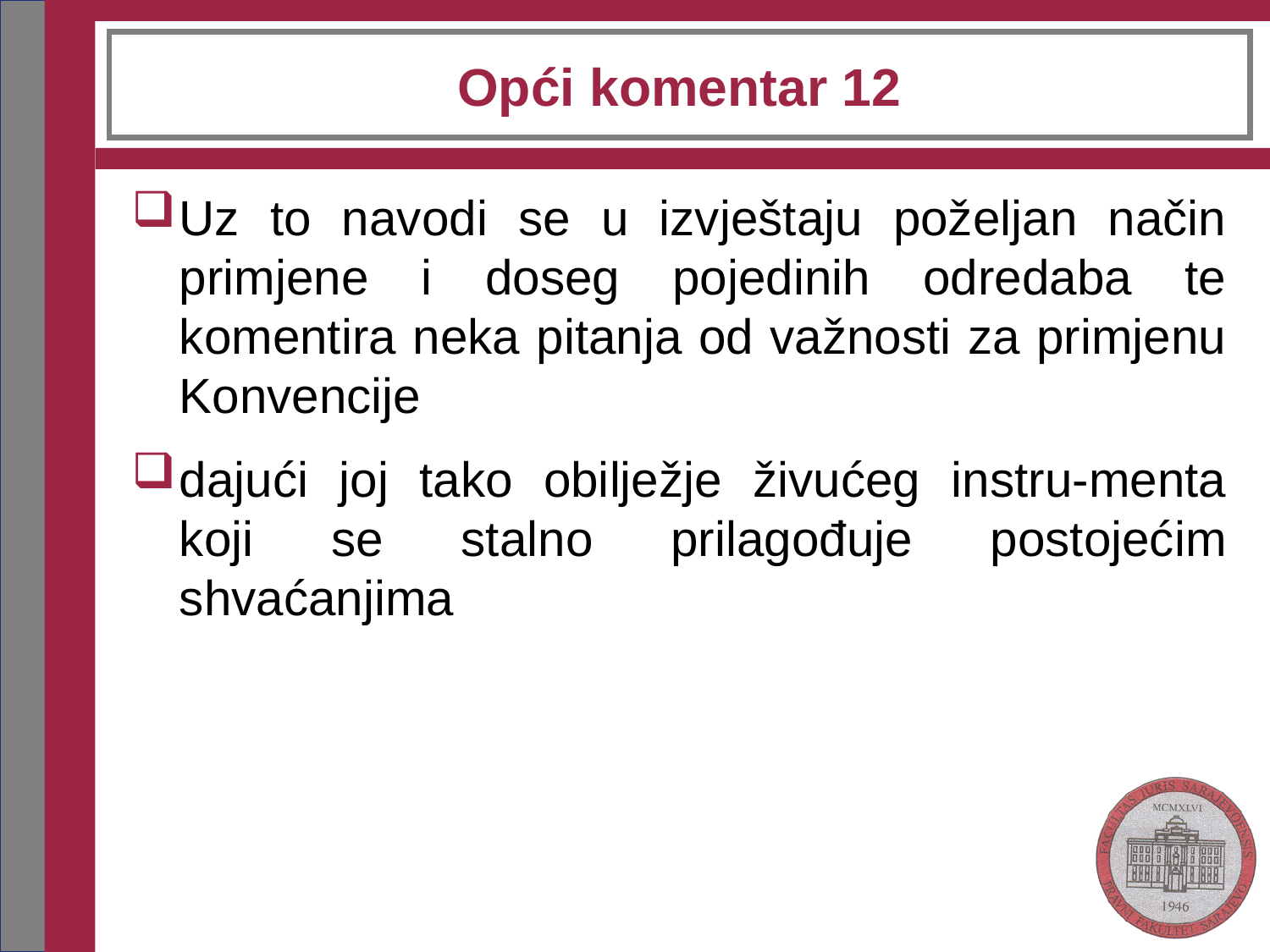

# Opći komentar 12
Uz to navodi se u izvještaju poželjan način primjene i doseg pojedinih odredaba te komentira neka pitanja od važnosti za primjenu Konvencije
dajući joj tako obilježje živućeg instru-menta koji se stalno prilagođuje postojećim shvaćanjima